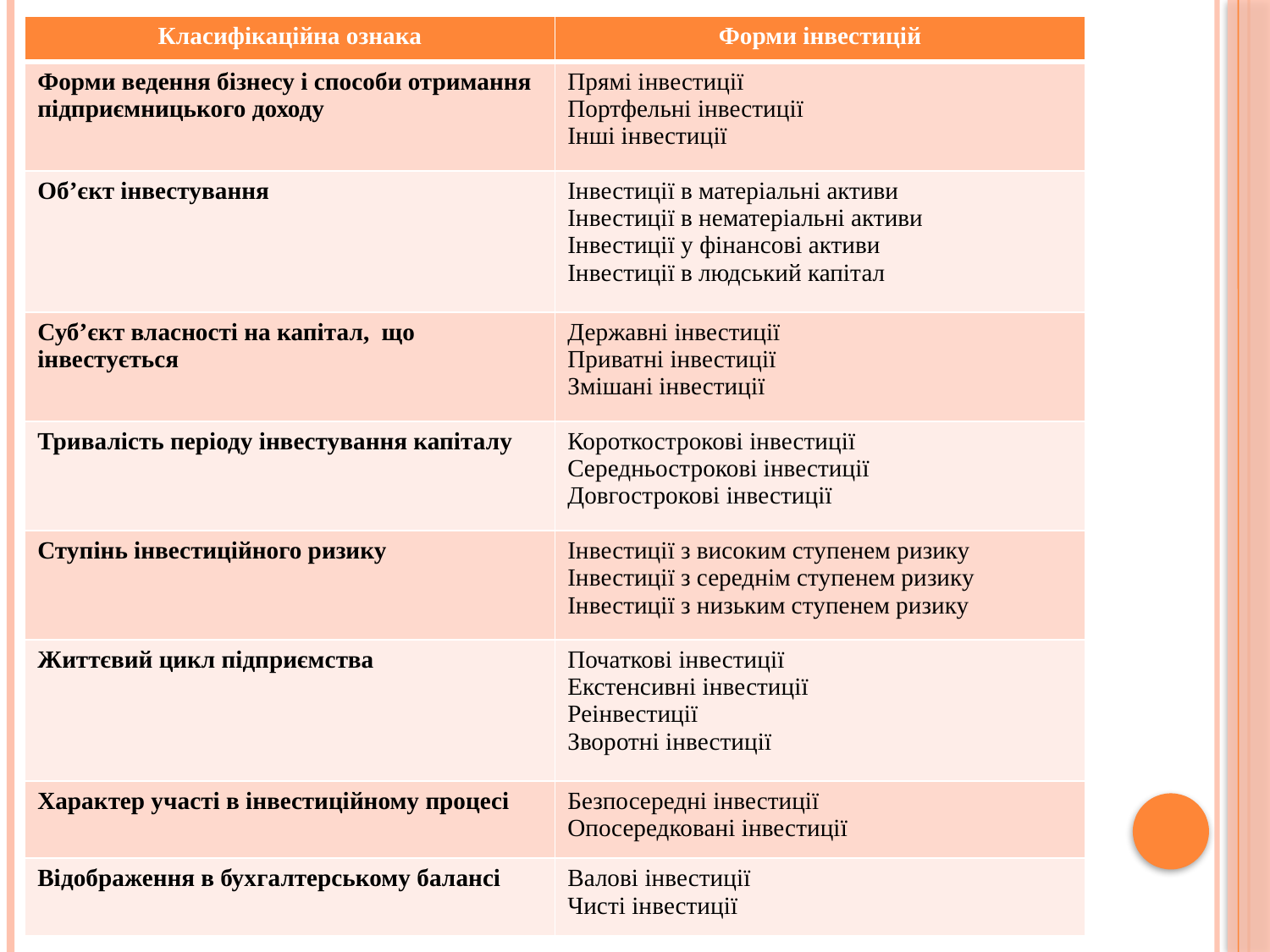

| Класифікаційна ознака | Форми інвестицій |
| --- | --- |
| Форми ведення бізнесу і способи отримання підприємницького доходу | Прямі інвестиції Портфельні інвестиції Інші інвестиції |
| Об’єкт інвестування | Інвестиції в матеріальні активи Інвестиції в нематеріальні активи Інвестиції у фінансові активи Інвестиції в людський капітал |
| Суб’єкт власності на капітал, що інвестується | Державні інвестиції Приватні інвестиції Змішані інвестиції |
| Тривалість періоду інвестування капіталу | Короткострокові інвестиції Середньострокові інвестиції Довгострокові інвестиції |
| Ступінь інвестиційного ризику | Інвестиції з високим ступенем ризику Інвестиції з середнім ступенем ризику Інвестиції з низьким ступенем ризику |
| Життєвий цикл підприємства | Початкові інвестиції Екстенсивні інвестиції Реінвестиції Зворотні інвестиції |
| Характер участі в інвестиційному процесі | Безпосередні інвестиції Опосередковані інвестиції |
| Відображення в бухгалтерському балансі | Валові інвестиції Чисті інвестиції |
#